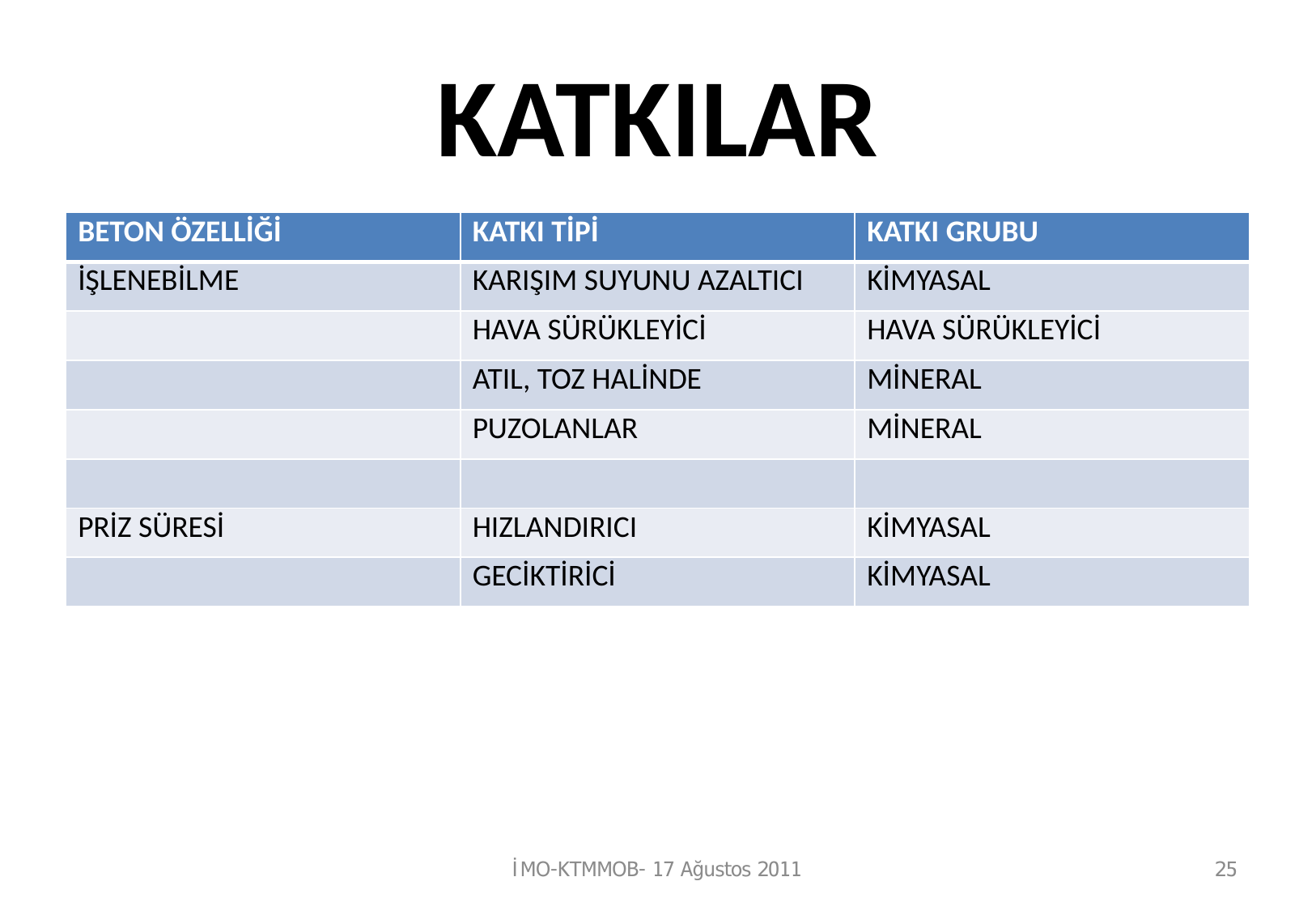

# KATKILAR
| BETON ÖZELLİĞİ | KATKI TİPİ | KATKI GRUBU |
| --- | --- | --- |
| İŞLENEBİLME | KARIŞIM SUYUNU AZALTICI | KİMYASAL |
|  | HAVA SÜRÜKLEYİCİ | HAVA SÜRÜKLEYİCİ |
|  | ATIL, TOZ HALİNDE | MİNERAL |
|  | PUZOLANLAR | MİNERAL |
|  |  |  |
| PRİZ SÜRESİ | HIZLANDIRICI | KİMYASAL |
|  | GECİKTİRİCİ | KİMYASAL |
İMO-KTMMOB- 17 Ağustos 2011
25